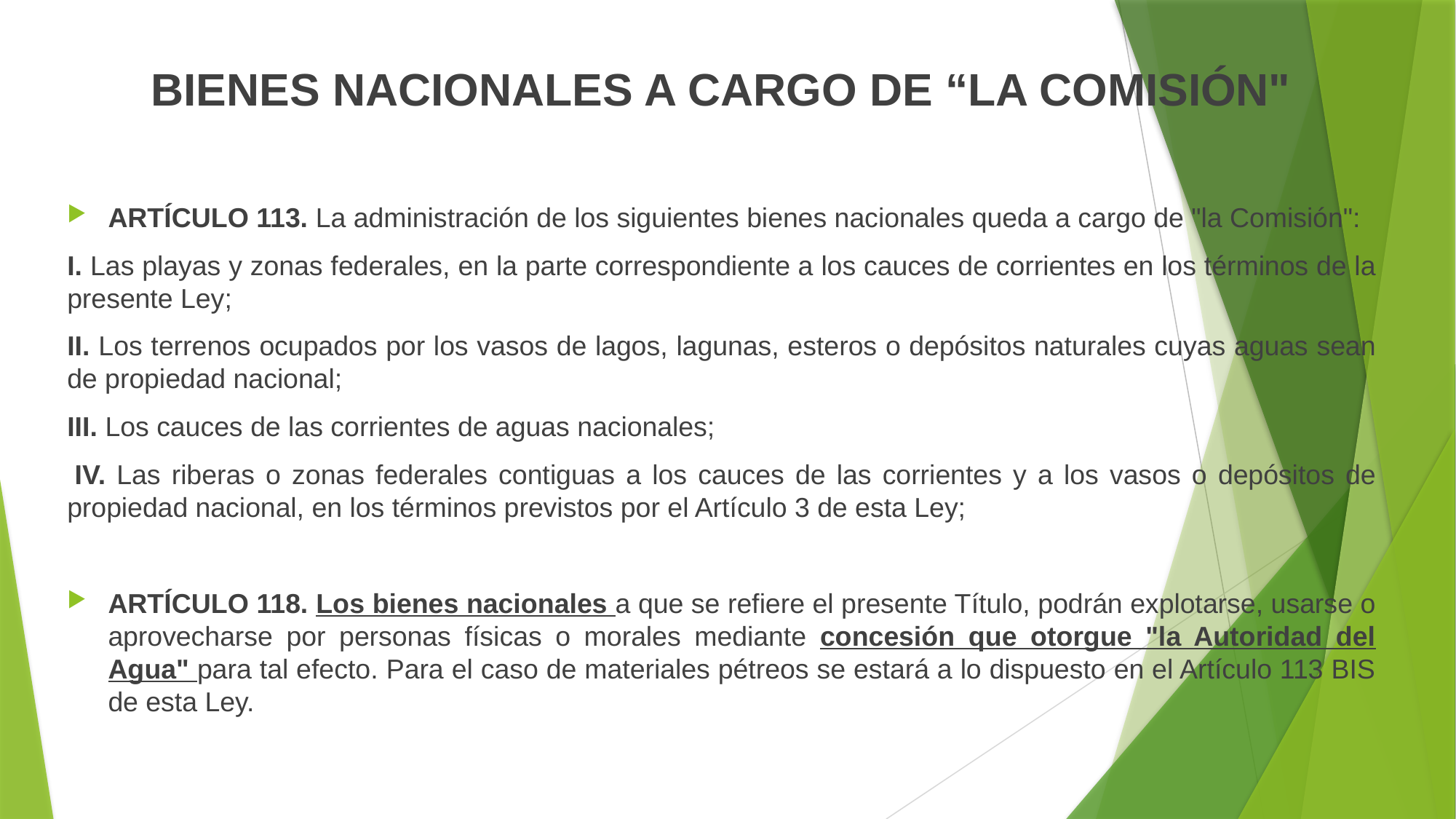

BIENES NACIONALES A CARGO DE “LA COMISIÓN"

ARTÍCULO 113. La administración de los siguientes bienes nacionales queda a cargo de "la Comisión":
I. Las playas y zonas federales, en la parte correspondiente a los cauces de corrientes en los términos de la presente Ley;
II. Los terrenos ocupados por los vasos de lagos, lagunas, esteros o depósitos naturales cuyas aguas sean de propiedad nacional;
III. Los cauces de las corrientes de aguas nacionales;
 IV. Las riberas o zonas federales contiguas a los cauces de las corrientes y a los vasos o depósitos de propiedad nacional, en los términos previstos por el Artículo 3 de esta Ley;

ARTÍCULO 118. Los bienes nacionales a que se refiere el presente Título, podrán explotarse, usarse o aprovecharse por personas físicas o morales mediante concesión que otorgue "la Autoridad del Agua" para tal efecto. Para el caso de materiales pétreos se estará a lo dispuesto en el Artículo 113 BIS de esta Ley.